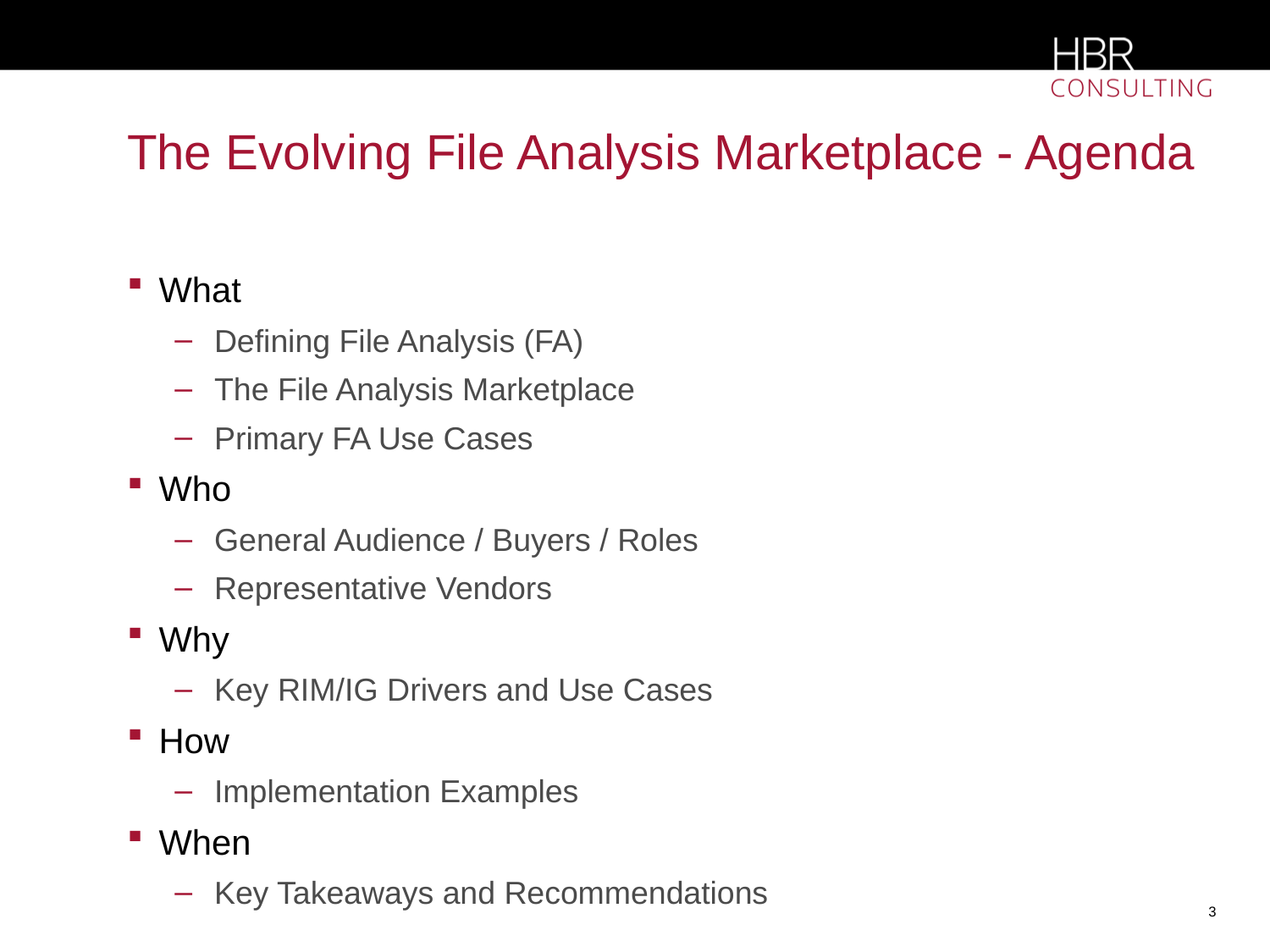

# The Evolving File Analysis Marketplace - Agenda
What
Defining File Analysis (FA)
The File Analysis Marketplace
Primary FA Use Cases
Who
General Audience / Buyers / Roles
Representative Vendors
Why
Key RIM/IG Drivers and Use Cases
How
Implementation Examples
When
Key Takeaways and Recommendations